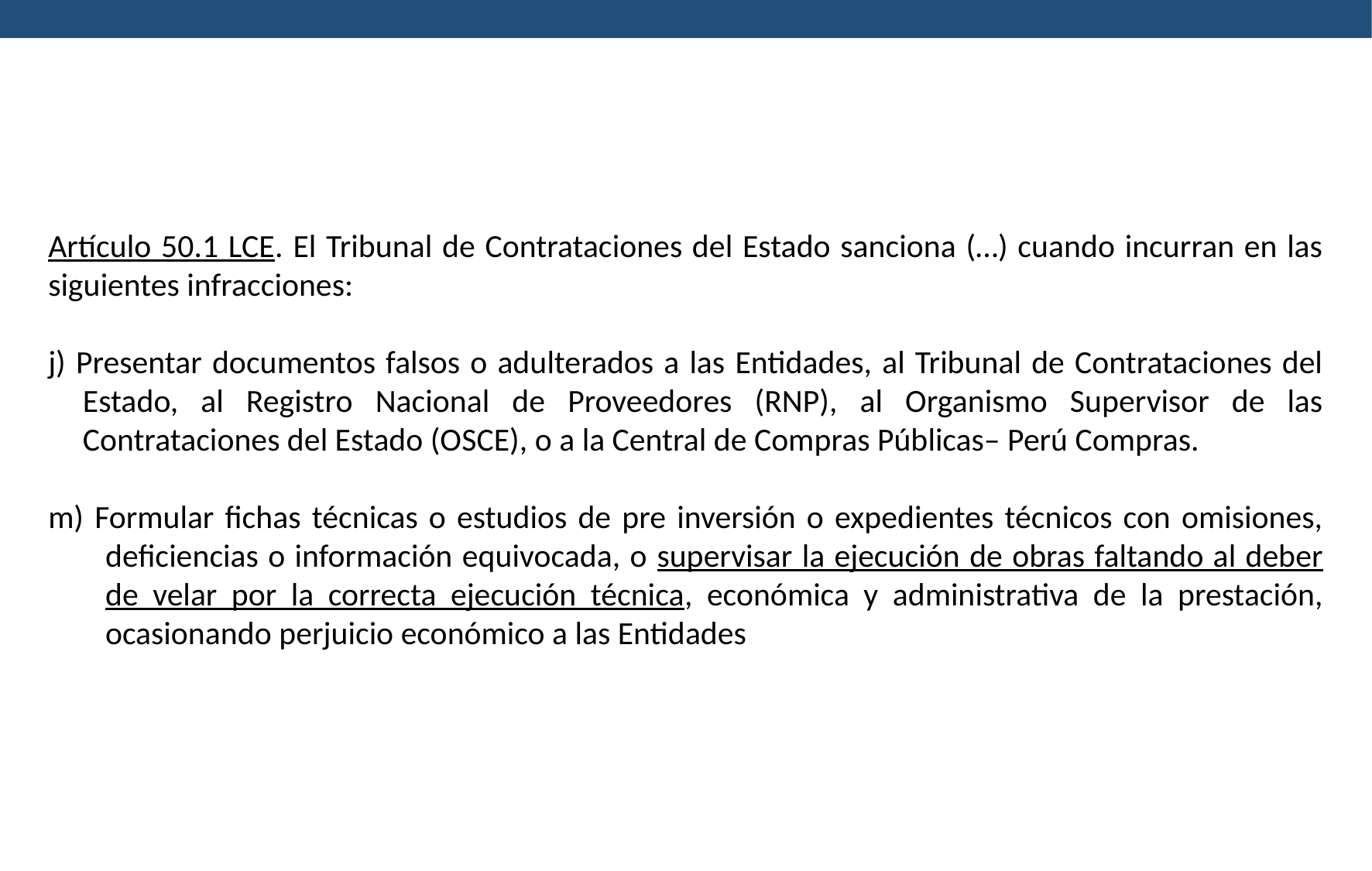

Artículo 50.1 LCE. El Tribunal de Contrataciones del Estado sanciona (…) cuando incurran en las siguientes infracciones:

j) Presentar documentos falsos o adulterados a las Entidades, al Tribunal de Contrataciones del Estado, al Registro Nacional de Proveedores (RNP), al Organismo Supervisor de las Contrataciones del Estado (OSCE), o a la Central de Compras Públicas– Perú Compras.

m) Formular fichas técnicas o estudios de pre inversión o expedientes técnicos con omisiones, deficiencias o información equivocada, o supervisar la ejecución de obras faltando al deber de velar por la correcta ejecución técnica, económica y administrativa de la prestación, ocasionando perjuicio económico a las Entidades